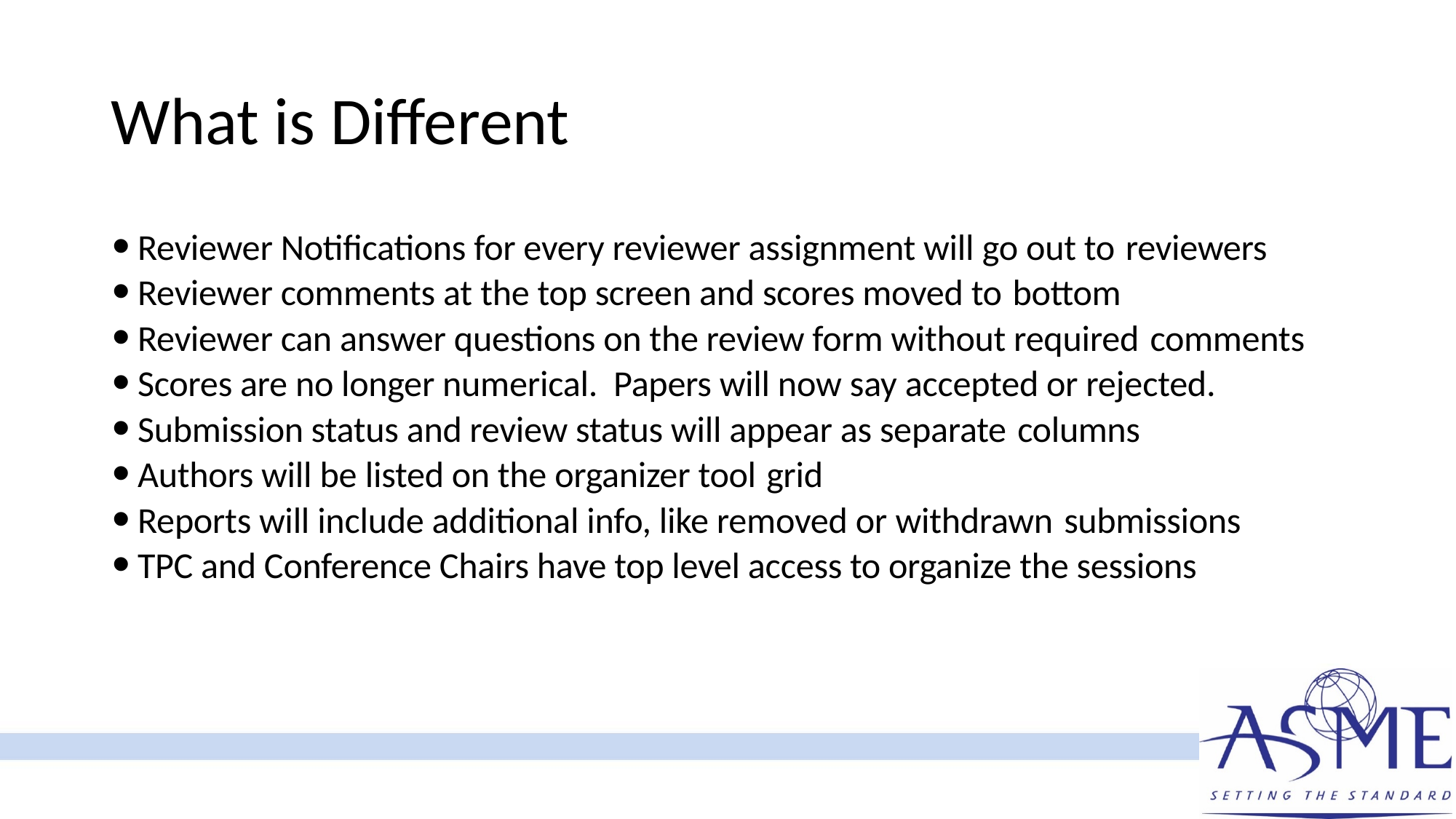

# What is Different
Reviewer Notifications for every reviewer assignment will go out to reviewers
Reviewer comments at the top screen and scores moved to bottom
Reviewer can answer questions on the review form without required comments
Scores are no longer numerical.  Papers will now say accepted or rejected.
Submission status and review status will appear as separate columns
Authors will be listed on the organizer tool grid
Reports will include additional info, like removed or withdrawn submissions
TPC and Conference Chairs have top level access to organize the sessions